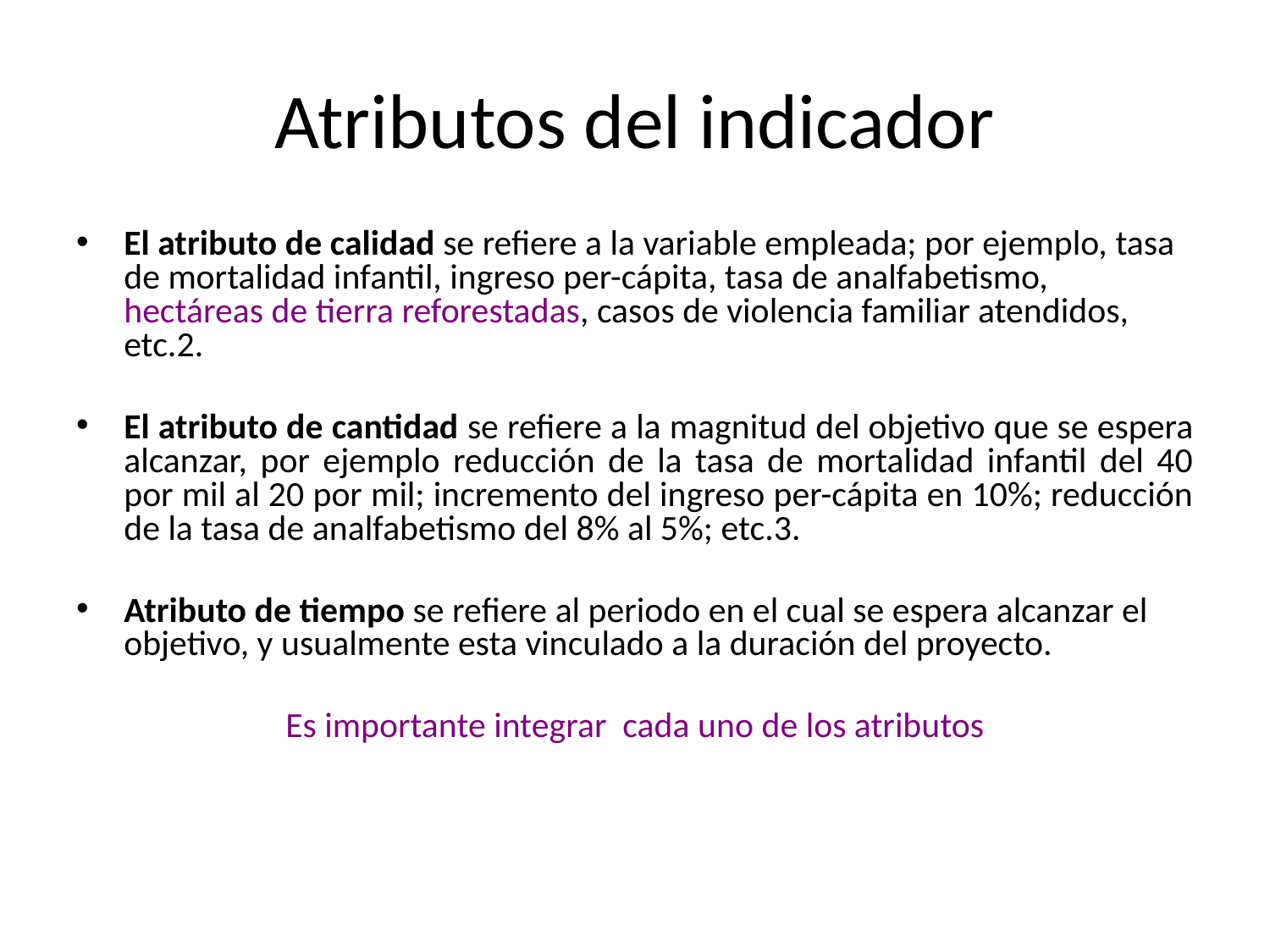

# Atributos del indicador
El atributo de calidad se refiere a la variable empleada; por ejemplo, tasa de mortalidad infantil, ingreso per-cápita, tasa de analfabetismo, hectáreas de tierra reforestadas, casos de violencia familiar atendidos, etc.2.

El atributo de cantidad se refiere a la magnitud del objetivo que se espera alcanzar, por ejemplo reducción de la tasa de mortalidad infantil del 40 por mil al 20 por mil; incremento del ingreso per-cápita en 10%; reducción de la tasa de analfabetismo del 8% al 5%; etc.3.

Atributo de tiempo se refiere al periodo en el cual se espera alcanzar el objetivo, y usualmente esta vinculado a la duración del proyecto.

Es importante integrar  cada uno de los atributos